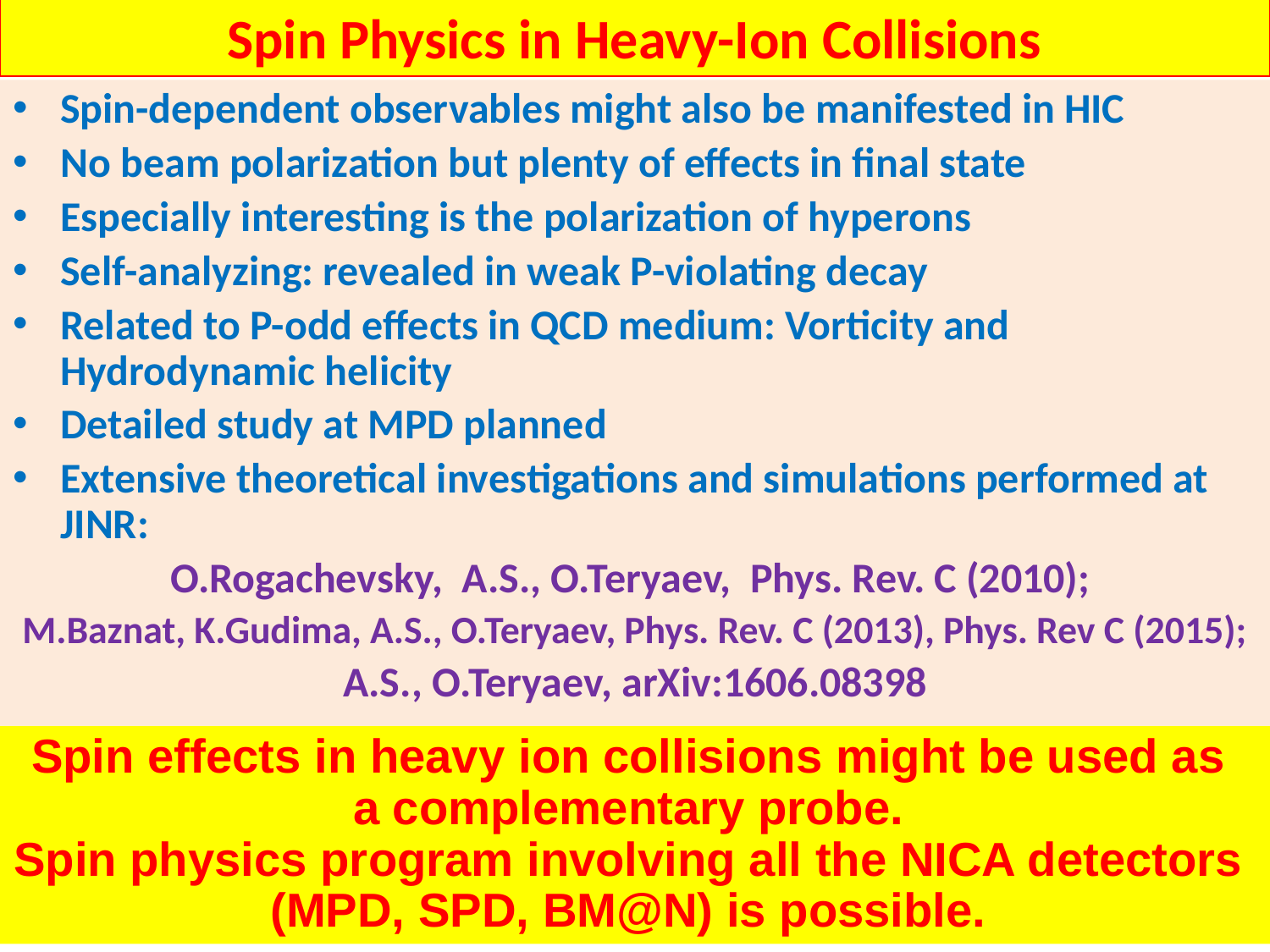

# Spin Physics in Heavy-Ion Collisions
Spin-dependent observables might also be manifested in HIC
No beam polarization but plenty of effects in final state
Especially interesting is the polarization of hyperons
Self-analyzing: revealed in weak P-violating decay
Related to P-odd effects in QCD medium: Vorticity and Hydrodynamic helicity
Detailed study at MPD planned
Extensive theoretical investigations and simulations performed at JINR:
O.Rogachevsky,  A.S., O.Teryaev,  Phys. Rev. C (2010);
M.Baznat, K.Gudima, A.S., O.Teryaev, Phys. Rev. C (2013), Phys. Rev C (2015);
A.S., O.Teryaev, arXiv:1606.08398
Spin effects in heavy ion collisions might be used as
a complementary probe.
Spin physics program involving all the NICA detectors
 (MPD, SPD, BM@N) is possible.